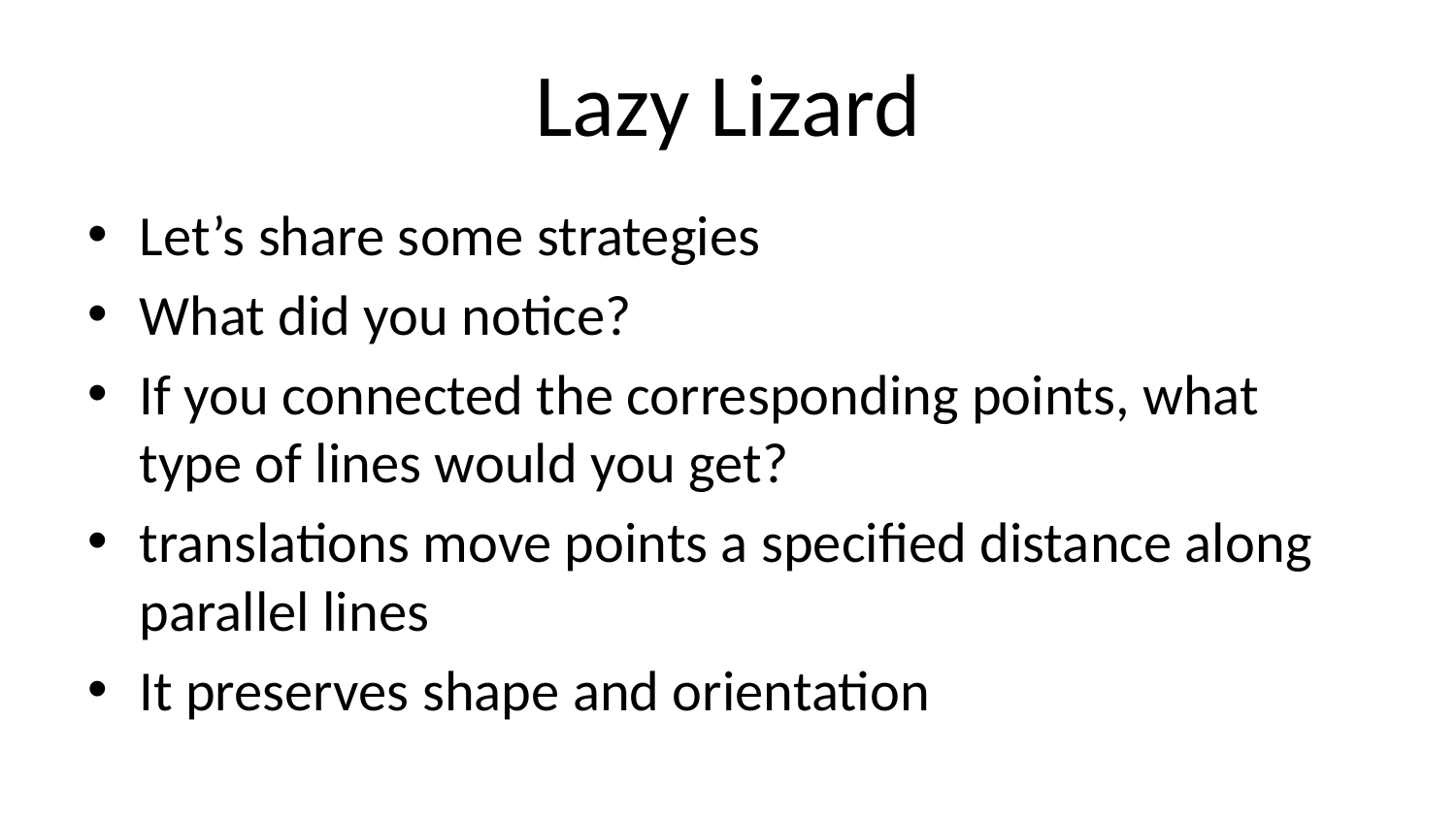

# Lazy Lizard
Let’s share some strategies
What did you notice?
If you connected the corresponding points, what type of lines would you get?
translations move points a specified distance along parallel lines
It preserves shape and orientation